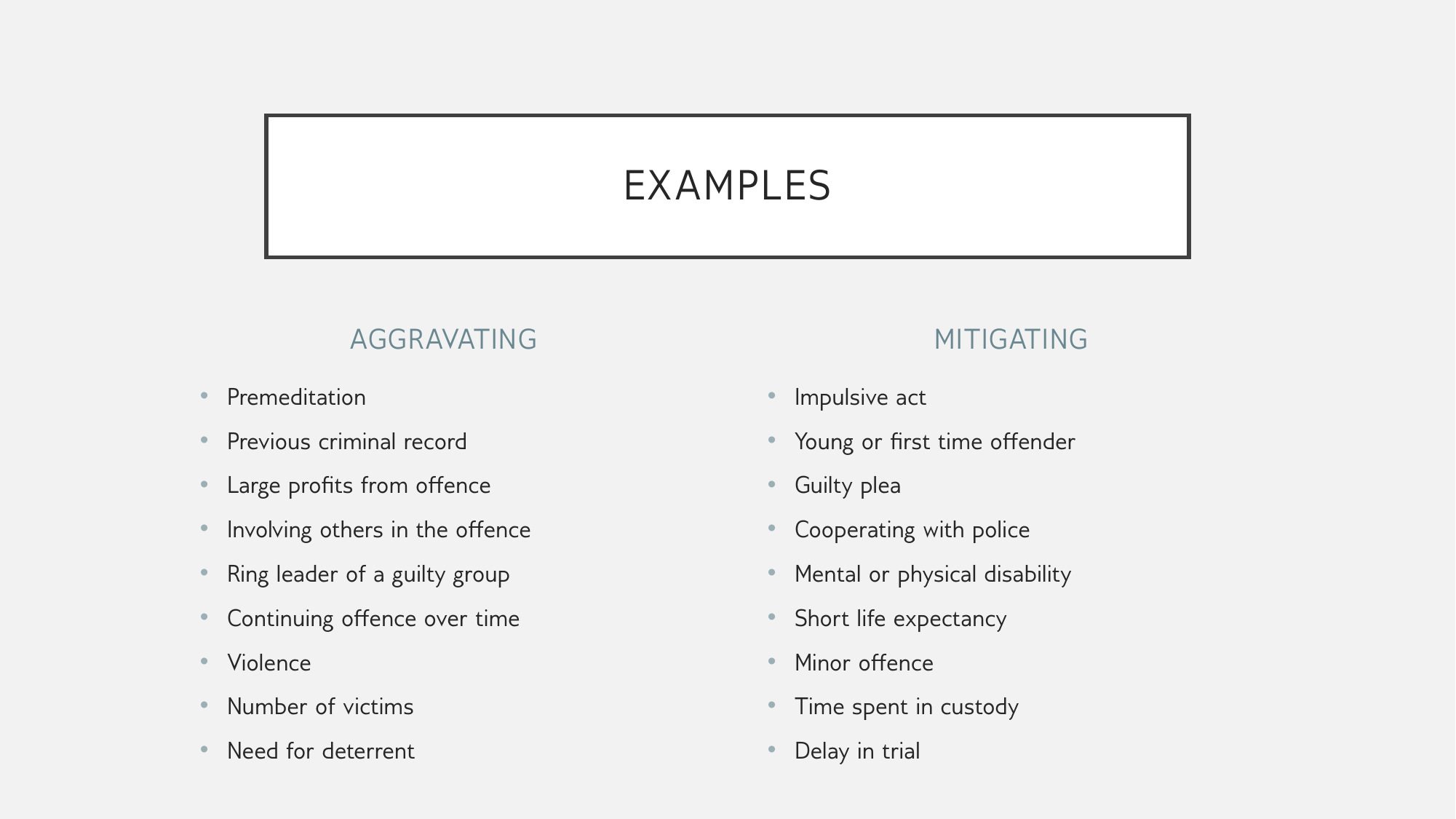

# Examples
Aggravating
mitigating
Premeditation
Previous criminal record
Large profits from offence
Involving others in the offence
Ring leader of a guilty group
Continuing offence over time
Violence
Number of victims
Need for deterrent
Impulsive act
Young or first time offender
Guilty plea
Cooperating with police
Mental or physical disability
Short life expectancy
Minor offence
Time spent in custody
Delay in trial